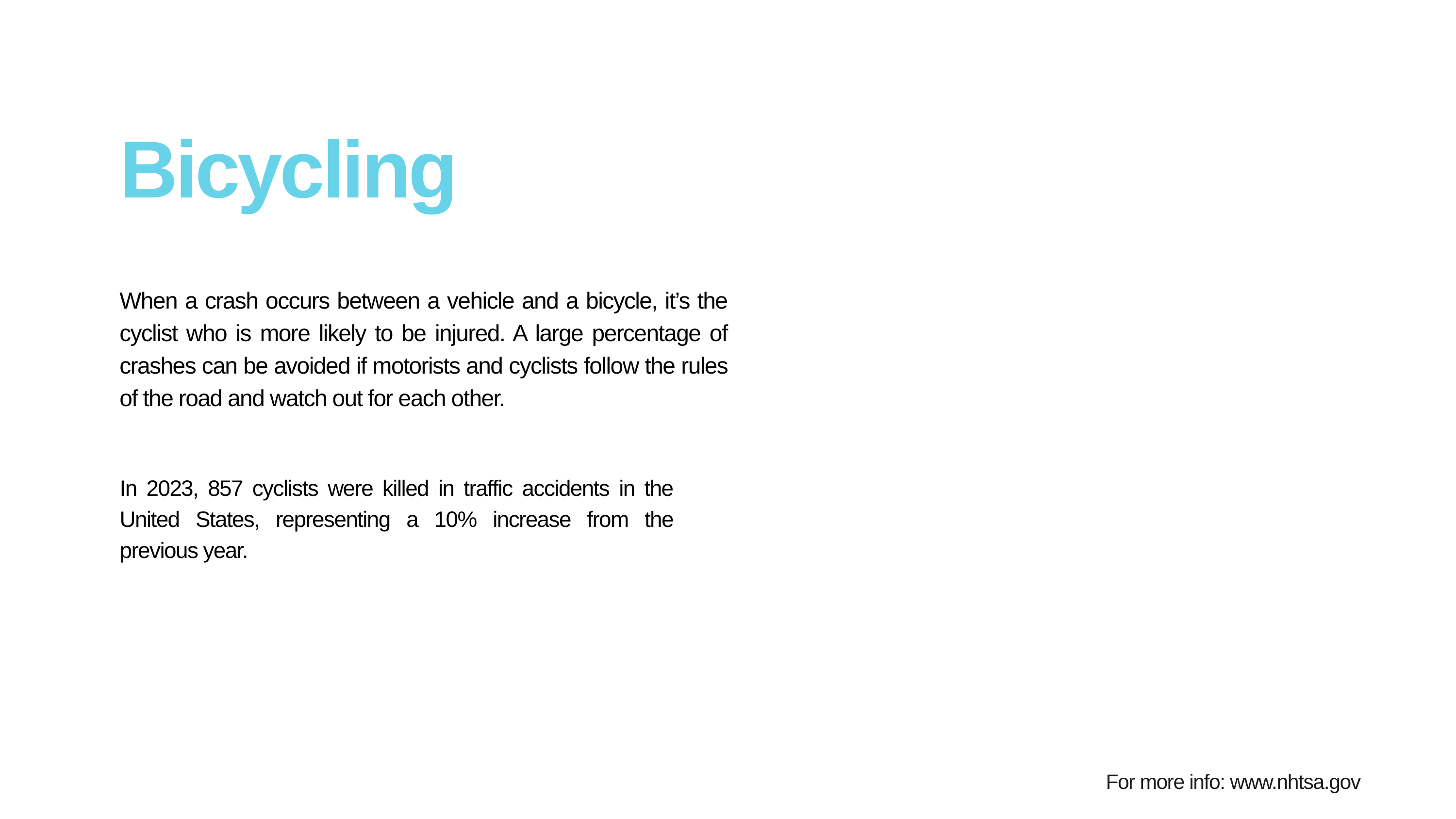

Bicycling
When a crash occurs between a vehicle and a bicycle, it’s the cyclist who is more likely to be injured. A large percentage of crashes can be avoided if motorists and cyclists follow the rules of the road and watch out for each other.
In 2023, 857 cyclists were killed in traffic accidents in the United States, representing a 10% increase from the previous year.
For more info: www.nhtsa.gov